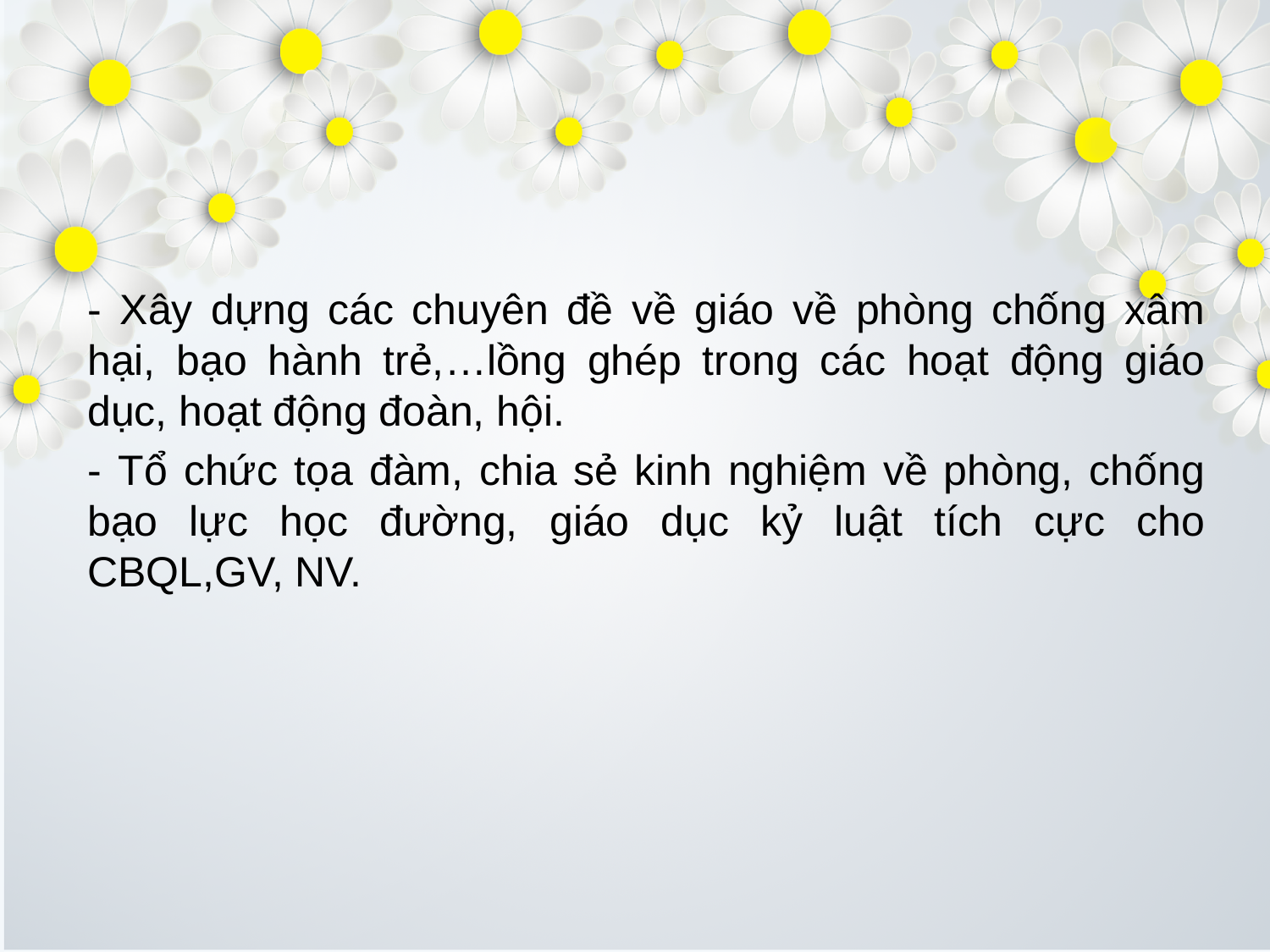

- Xây dựng các chuyên đề về giáo về phòng chống xâm hại, bạo hành trẻ,…lồng ghép trong các hoạt động giáo dục, hoạt động đoàn, hội.
- Tổ chức tọa đàm, chia sẻ kinh nghiệm về phòng, chống bạo lực học đường, giáo dục kỷ luật tích cực cho CBQL,GV, NV.